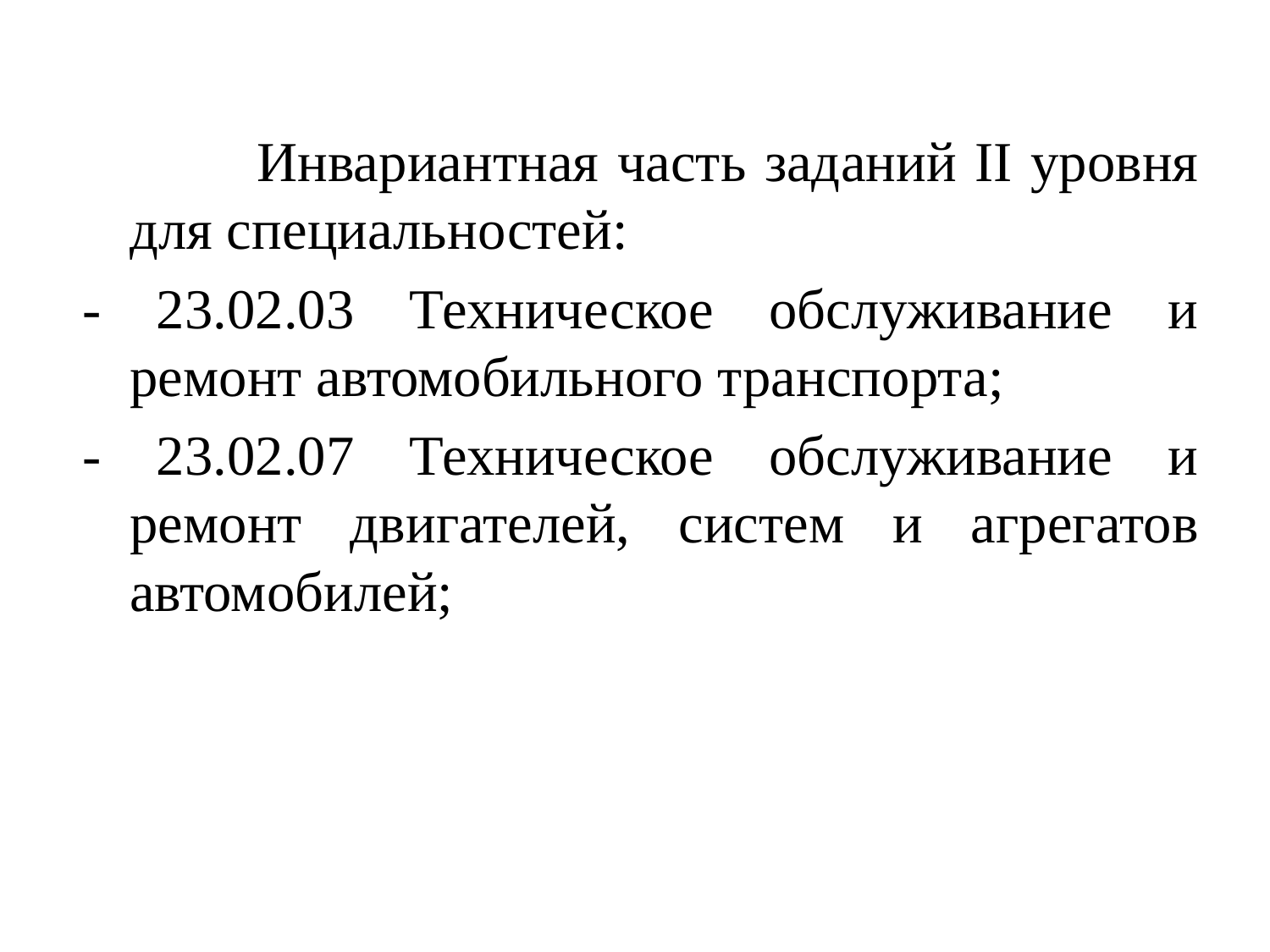

Инвариантная часть заданий II уровня для специальностей:
- 23.02.03 Техническое обслуживание и ремонт автомобильного транспорта;
- 23.02.07 Техническое обслуживание и ремонт двигателей, систем и агрегатов автомобилей;